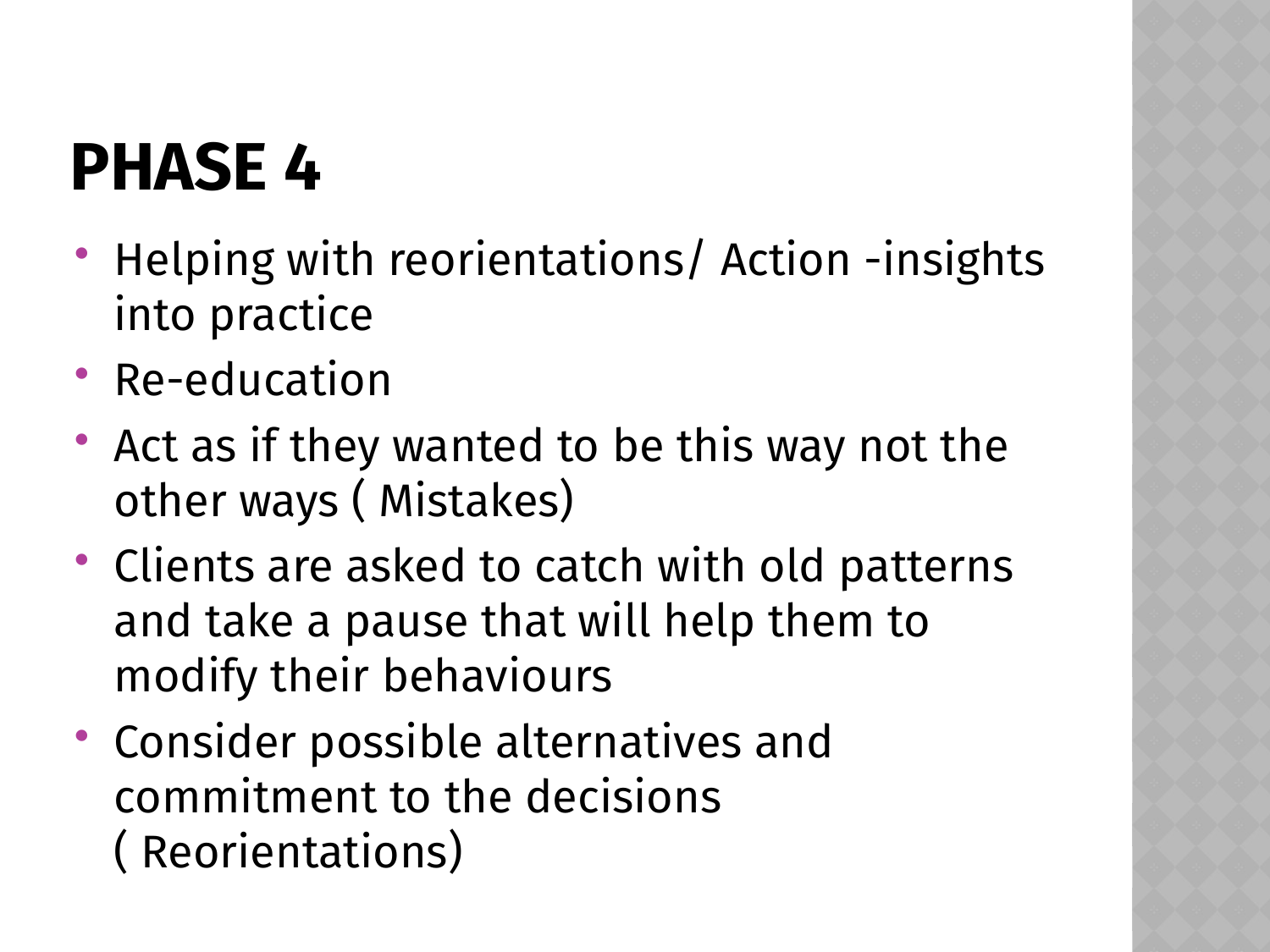

# Phase 4
Helping with reorientations/ Action -insights into practice
Re-education
Act as if they wanted to be this way not the other ways ( Mistakes)
Clients are asked to catch with old patterns and take a pause that will help them to modify their behaviours
Consider possible alternatives and commitment to the decisions ( Reorientations)